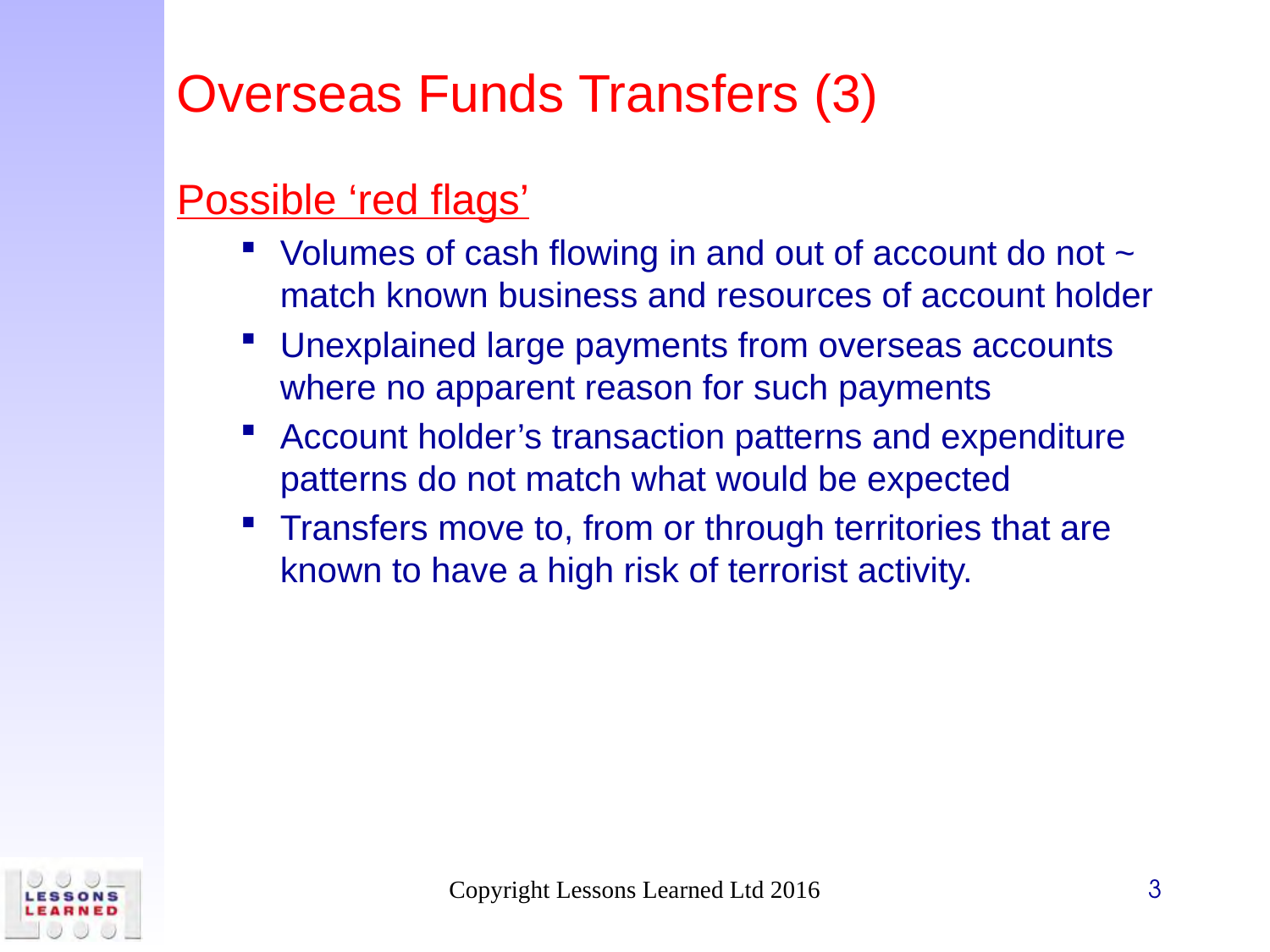

# Overseas Funds Transfers (3)
Possible ‘red flags’
Volumes of cash flowing in and out of account do not ~
match known business and resources of account holder
Unexplained large payments from overseas accounts where no apparent reason for such payments
Account holder’s transaction patterns and expenditure patterns do not match what would be expected
Transfers move to, from or through territories that are known to have a high risk of terrorist activity.
Copyright Lessons Learned Ltd 2016
3